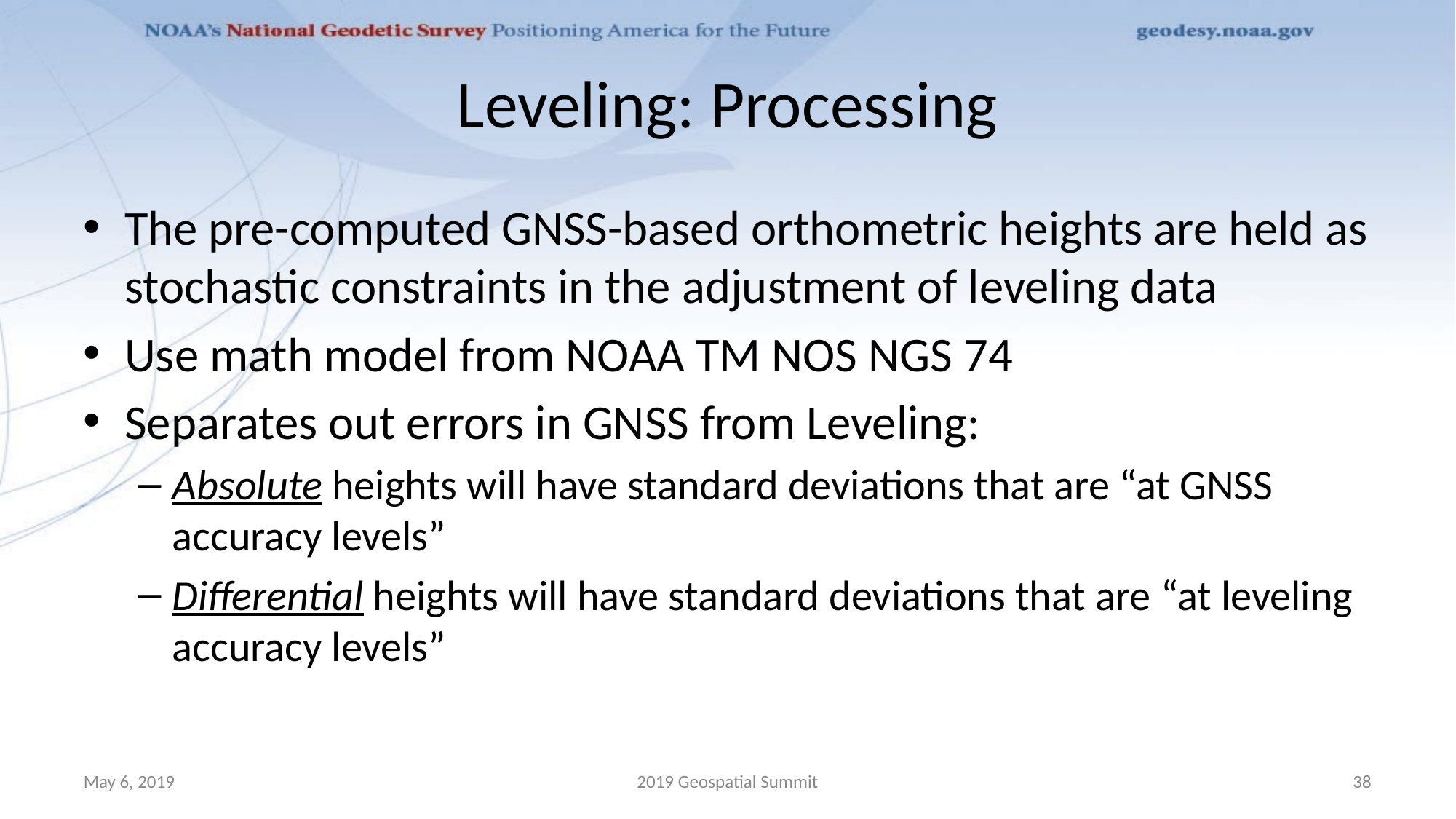

# Leveling: Processing
The pre-computed GNSS-based orthometric heights are held as stochastic constraints in the adjustment of leveling data
Use math model from NOAA TM NOS NGS 74
Separates out errors in GNSS from Leveling:
Absolute heights will have standard deviations that are “at GNSS accuracy levels”
Differential heights will have standard deviations that are “at leveling accuracy levels”
May 6, 2019
2019 Geospatial Summit
38